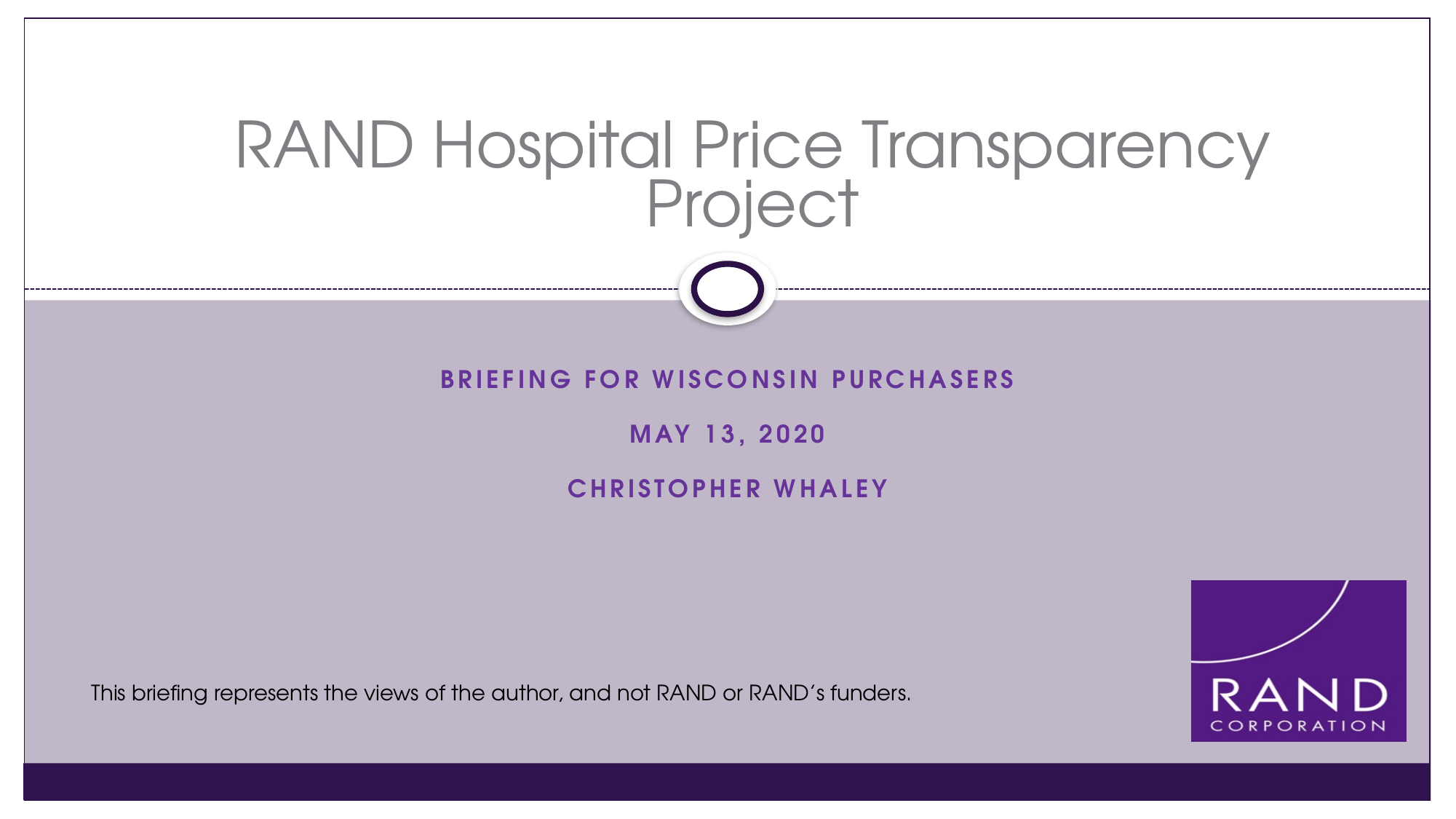

# RAND Hospital Price Transparency Project
Briefing for Wisconsin Purchasers

May 13, 2020

Christopher Whaley

This briefing represents the views of the author, and not RAND or RAND’s funders.